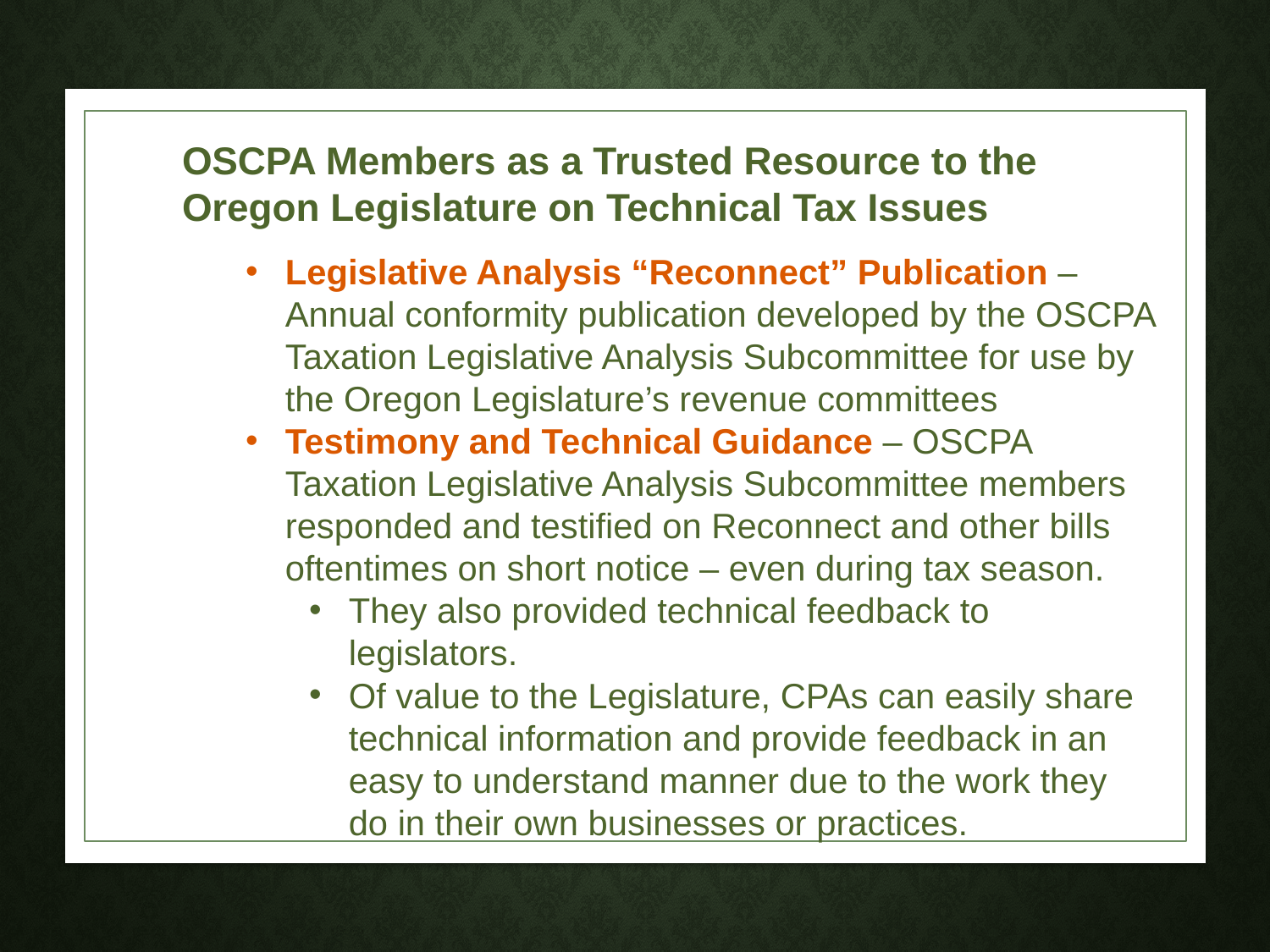

OSCPA Members as a Trusted Resource to the Oregon Legislature on Technical Tax Issues

Legislative Analysis “Reconnect” Publication – Annual conformity publication developed by the OSCPA Taxation Legislative Analysis Subcommittee for use by the Oregon Legislature’s revenue committees
Testimony and Technical Guidance – OSCPA Taxation Legislative Analysis Subcommittee members responded and testified on Reconnect and other bills oftentimes on short notice – even during tax season.
They also provided technical feedback to legislators.
Of value to the Legislature, CPAs can easily share technical information and provide feedback in an easy to understand manner due to the work they do in their own businesses or practices.